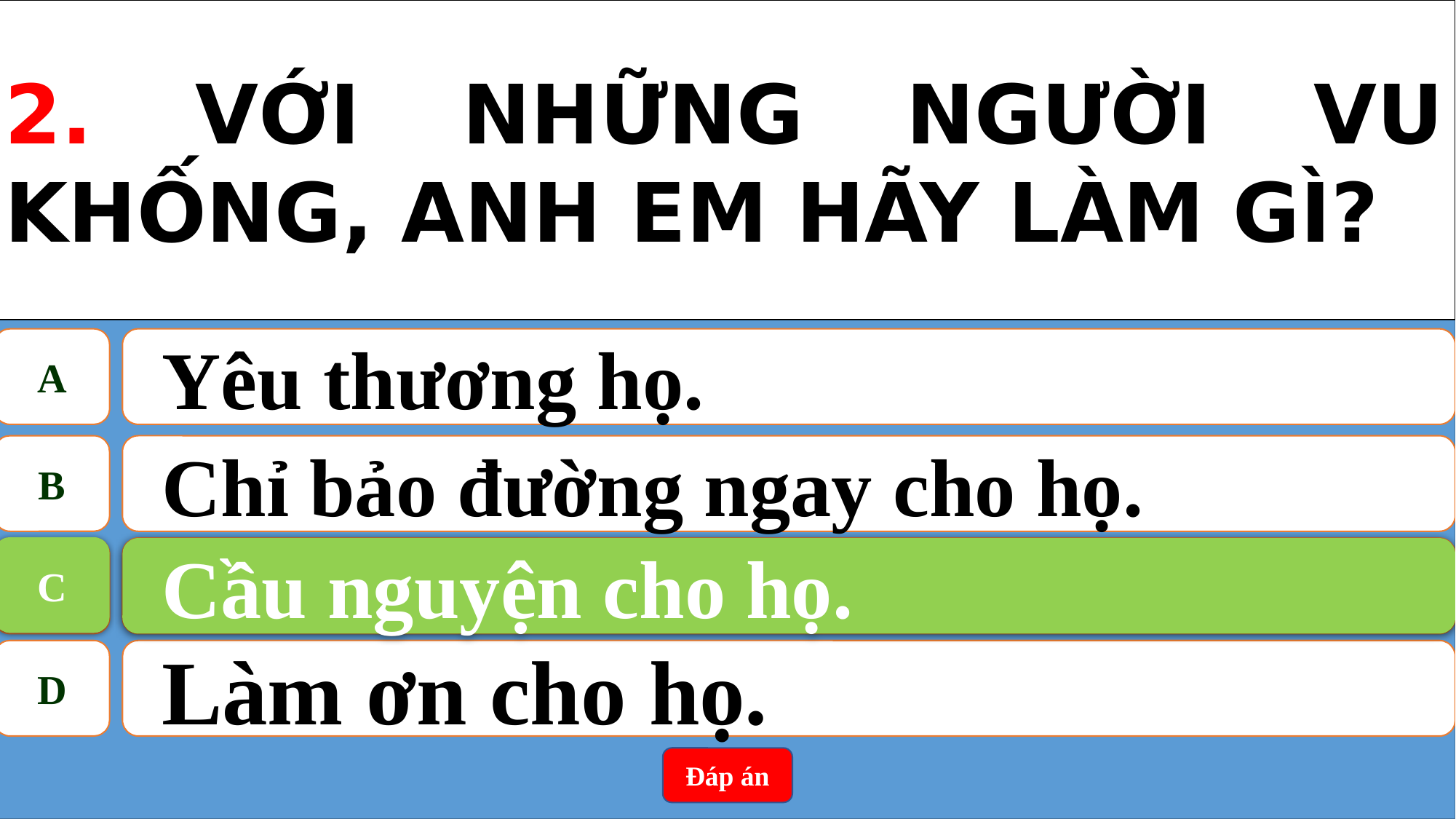

2. VỚI NHỮNG NGƯỜI VU KHỐNG, ANH EM HÃY LÀM GÌ?
A
Yêu thương họ.
B
Chỉ bảo đường ngay cho họ.
C
Cầu nguyện cho họ.
C
Cầu nguyện cho họ.
D
Làm ơn cho họ.
Đáp án